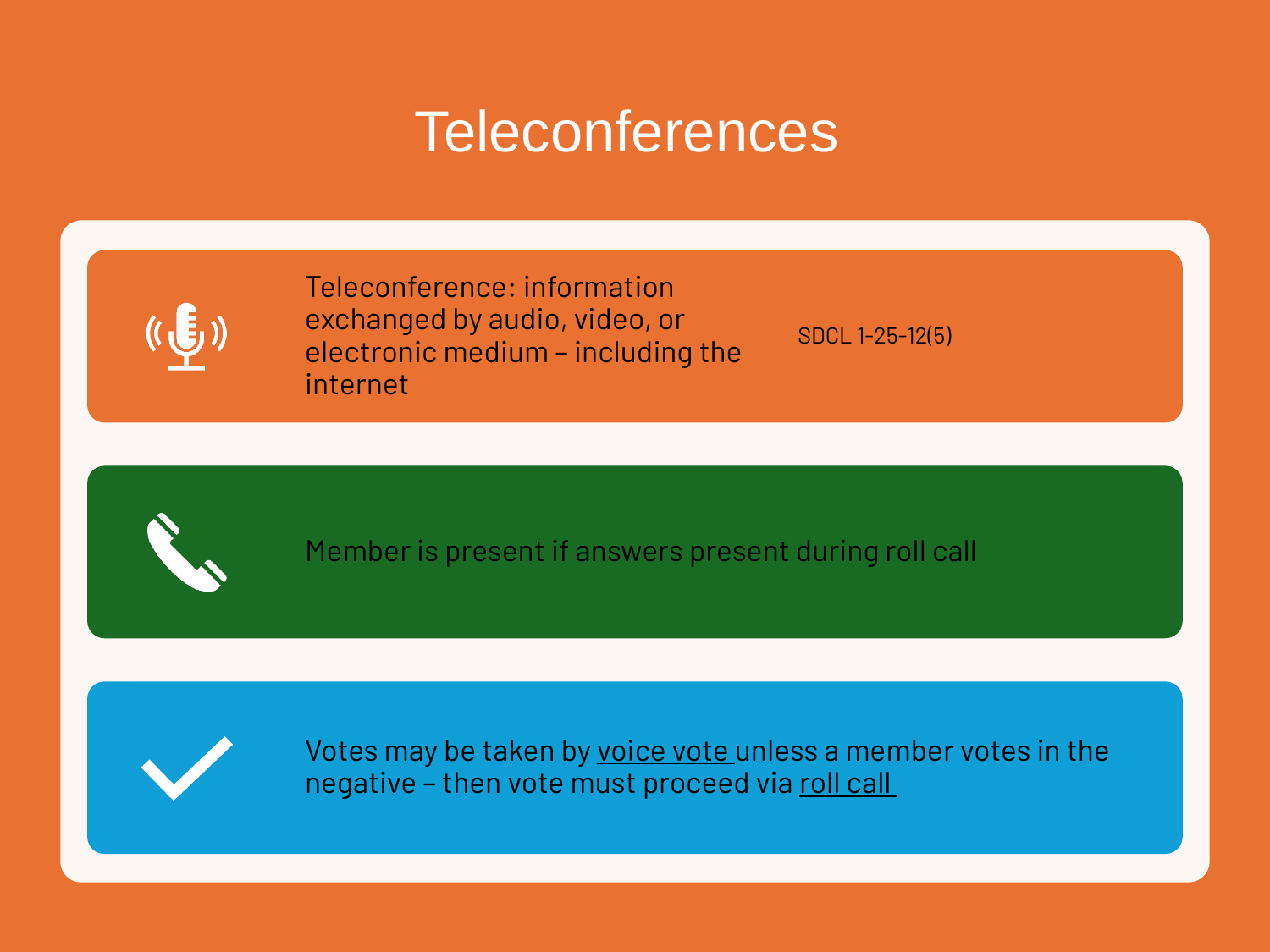

# Teleconferences

Teleconference: information exchanged by audio, video, or electronic medium – including the internet
SDCL 1-25-12(5)
Member is present if answers present during roll call
Votes may be taken by voice vote unless a member votes in the negative – then vote must proceed via roll call